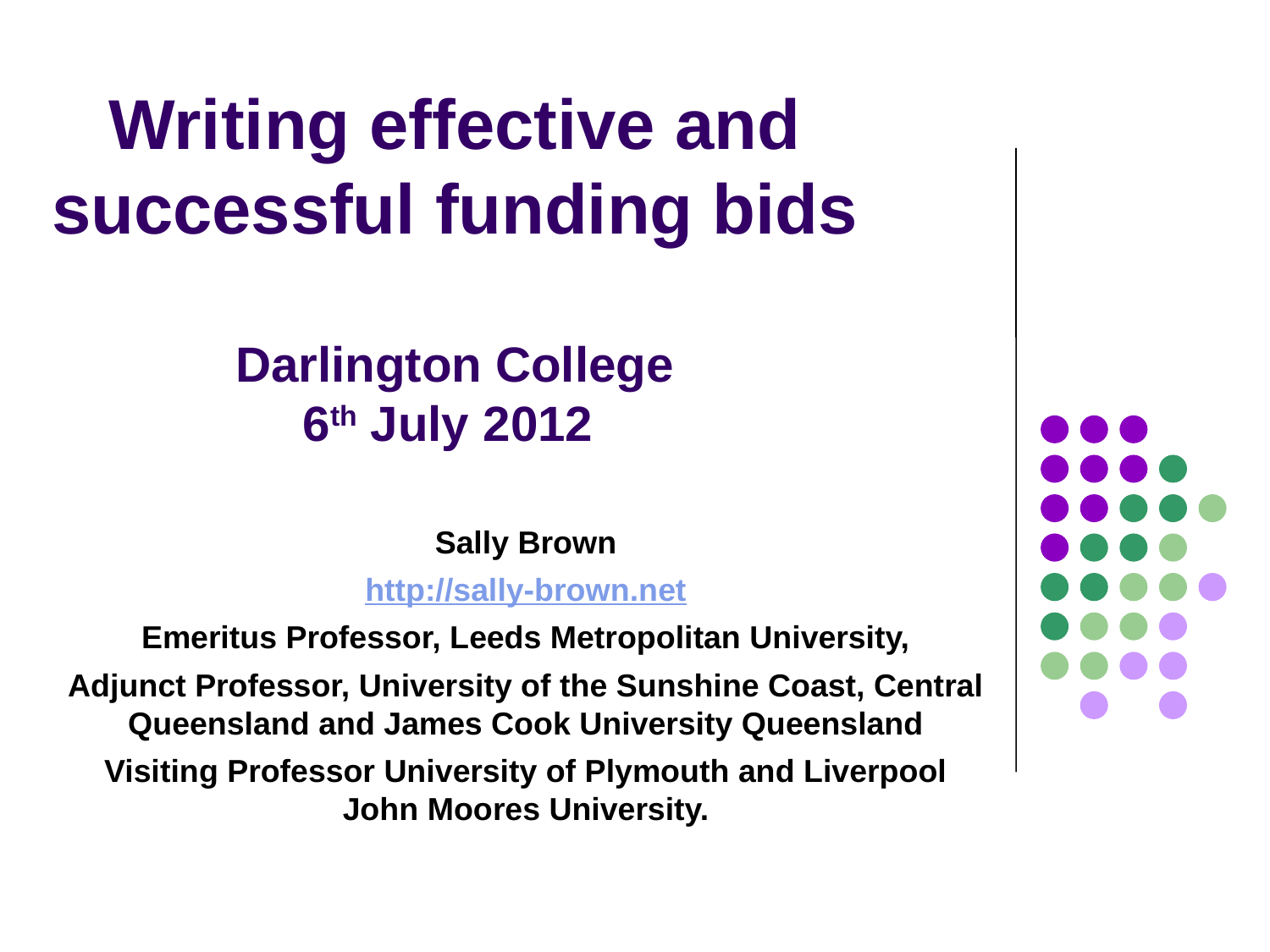

# Writing effective and successful funding bids Darlington College 6th July 2012
Sally Brown
http://sally-brown.net
Emeritus Professor, Leeds Metropolitan University,
Adjunct Professor, University of the Sunshine Coast, Central Queensland and James Cook University Queensland
Visiting Professor University of Plymouth and Liverpool John Moores University.